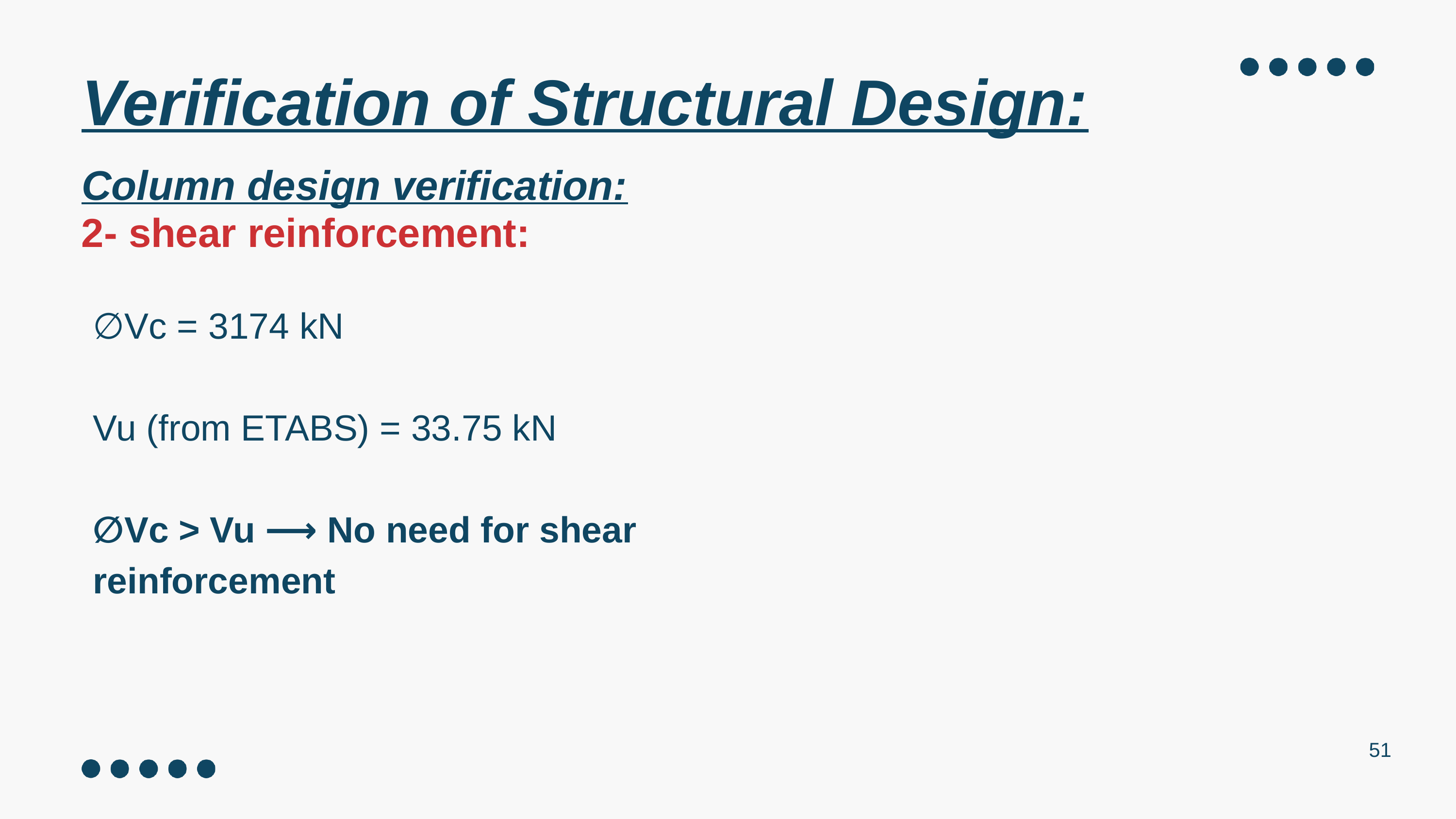

Verification of Structural Design:

Column design verification:
2- shear reinforcement:
∅Vc = 3174 kN

Vu (from ETABS) = 33.75 kN

∅Vc > Vu ⟶ No need for shear reinforcement

51